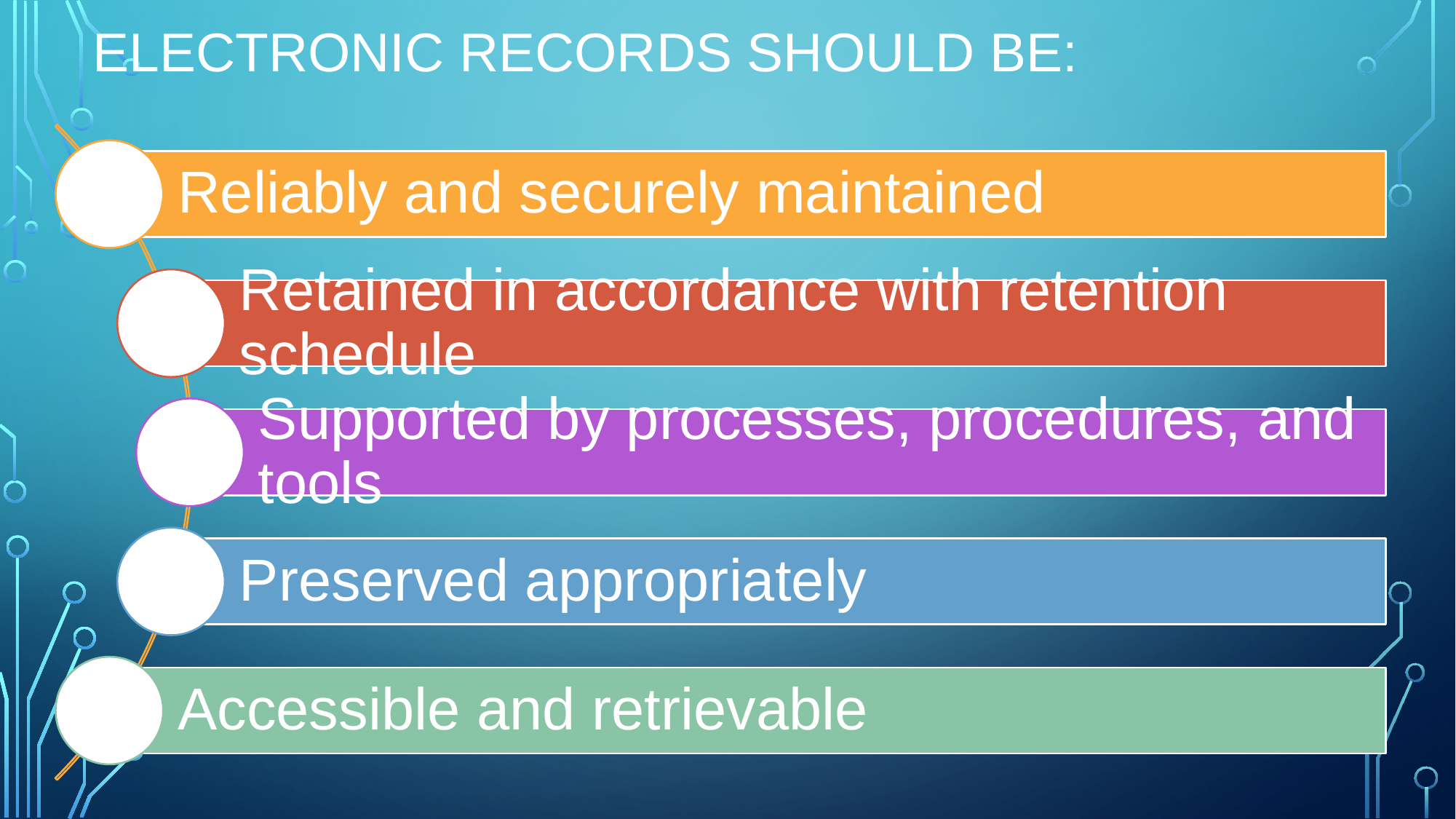

# Electronic Records should be:
Reliably and securely maintained
Retained in accordance with retention schedule
Supported by processes, procedures, and tools
Preserved appropriately
Accessible and retrievable